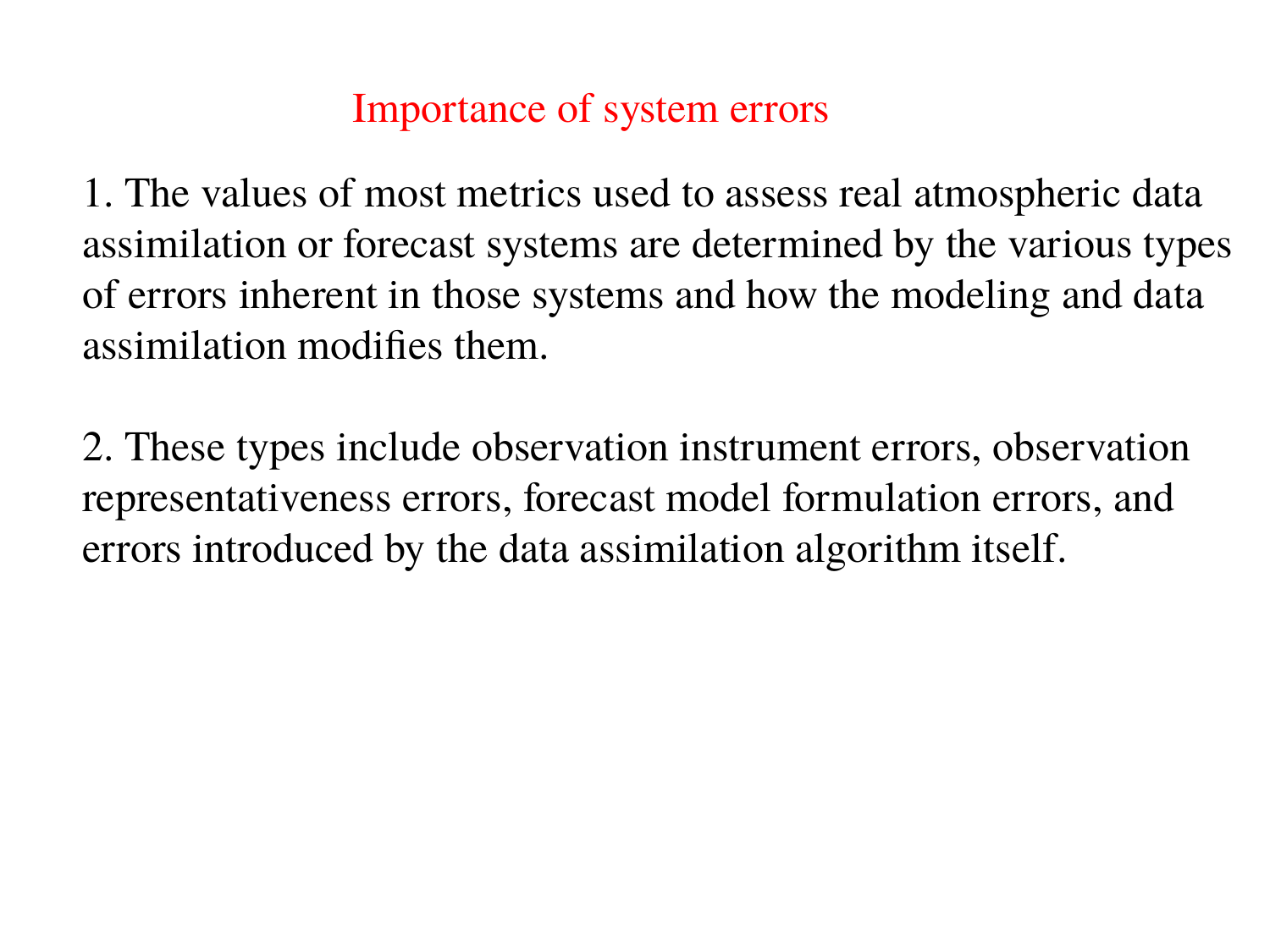

Importance of system errors
1. The values of most metrics used to assess real atmospheric data
assimilation or forecast systems are determined by the various types
of errors inherent in those systems and how the modeling and data
assimilation modifies them.

2. These types include observation instrument errors, observation
representativeness errors, forecast model formulation errors, and
errors introduced by the data assimilation algorithm itself.